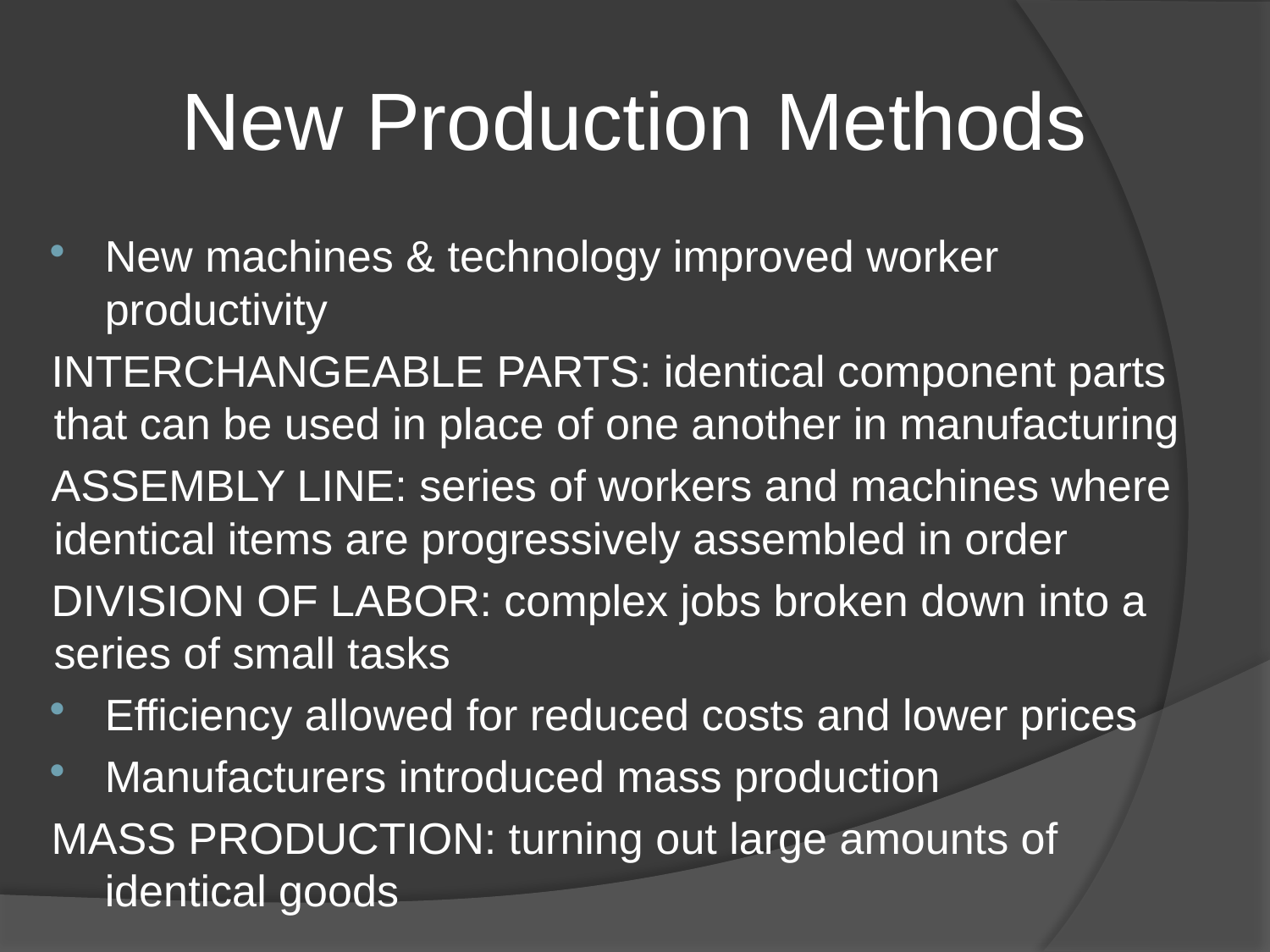

# New Production Methods
New machines & technology improved worker productivity
INTERCHANGEABLE PARTS: identical component parts that can be used in place of one another in manufacturing
ASSEMBLY LINE: series of workers and machines where identical items are progressively assembled in order
DIVISION OF LABOR: complex jobs broken down into a series of small tasks
Efficiency allowed for reduced costs and lower prices
Manufacturers introduced mass production
MASS PRODUCTION: turning out large amounts of identical goods